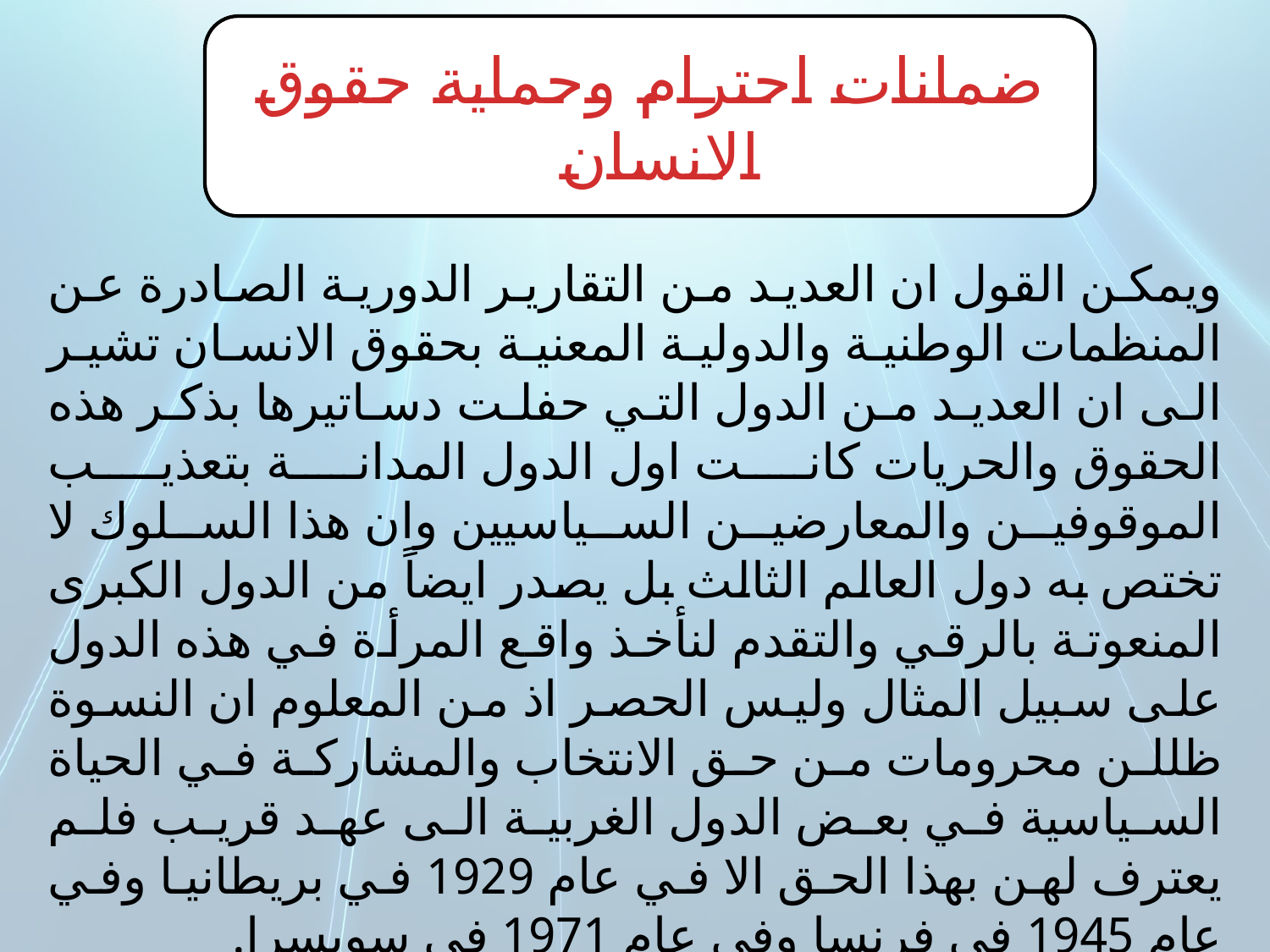

ضمانات احترام وحماية حقوق الانسان

ويمكن القول ان العديد من التقارير الدورية الصادرة عن المنظمات الوطنية والدولية المعنية بحقوق الانسان تشير الى ان العديد من الدول التي حفلت دساتيرها بذكر هذه الحقوق والحريات كانت اول الدول المدانة بتعذيب الموقوفين والمعارضين السياسيين وان هذا السلوك لا تختص به دول العالم الثالث بل يصدر ايضاً من الدول الكبرى المنعوتة بالرقي والتقدم لنأخذ واقع المرأة في هذه الدول على سبيل المثال وليس الحصر اذ من المعلوم ان النسوة ظللن محرومات من حق الانتخاب والمشاركة في الحياة السياسية في بعض الدول الغربية الى عهد قريب فلم يعترف لهن بهذا الحق الا في عام 1929 في بريطانيا وفي عام 1945 في فرنسا وفي عام 1971 في سويسرا.